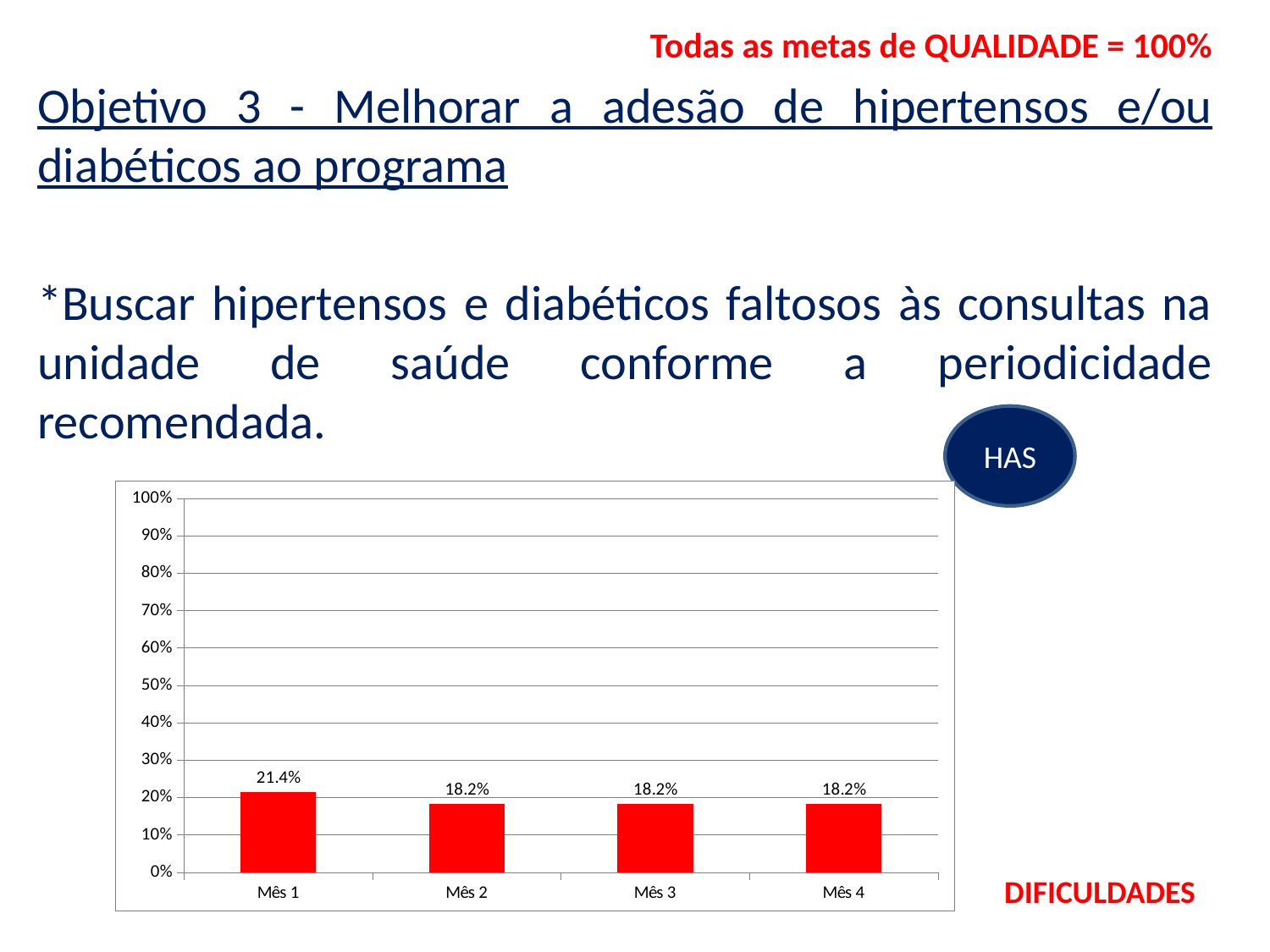

Todas as metas de QUALIDADE = 100%
Objetivo 3 - Melhorar a adesão de hipertensos e/ou diabéticos ao programa

*Buscar hipertensos e diabéticos faltosos às consultas na unidade de saúde conforme a periodicidade recomendada.
HAS

### Chart

| Category | Proporção de hipertensos faltosos às consultas com busca ativa  |
|---|---|
| Mês 1 | 0.21428571428571427 |
| Mês 2 | 0.18181818181818182 |
| Mês 3 | 0.18181818181818182 |
| Mês 4 | 0.18181818181818182 |
DIFICULDADES